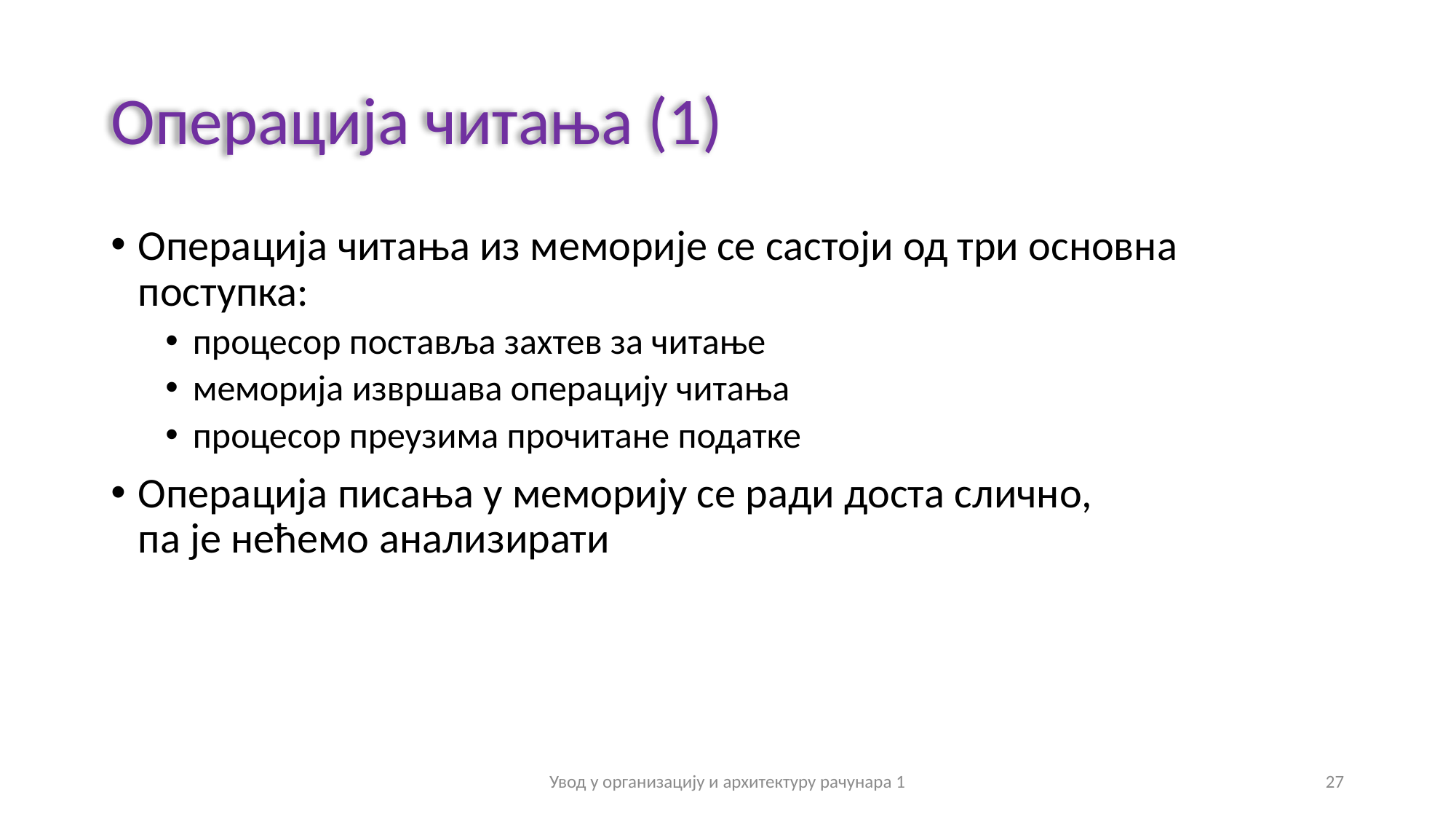

# Операција читања (1)
Операција читања из меморије се састоји од три основна поступка:
процесор поставља захтев за читање
меморија извршава операцију читања
процесор преузима прочитане податке
Операција писања у меморију се ради доста слично,
па је нећемо анализирати
Увод у организацију и архитектуру рачунара 1
27